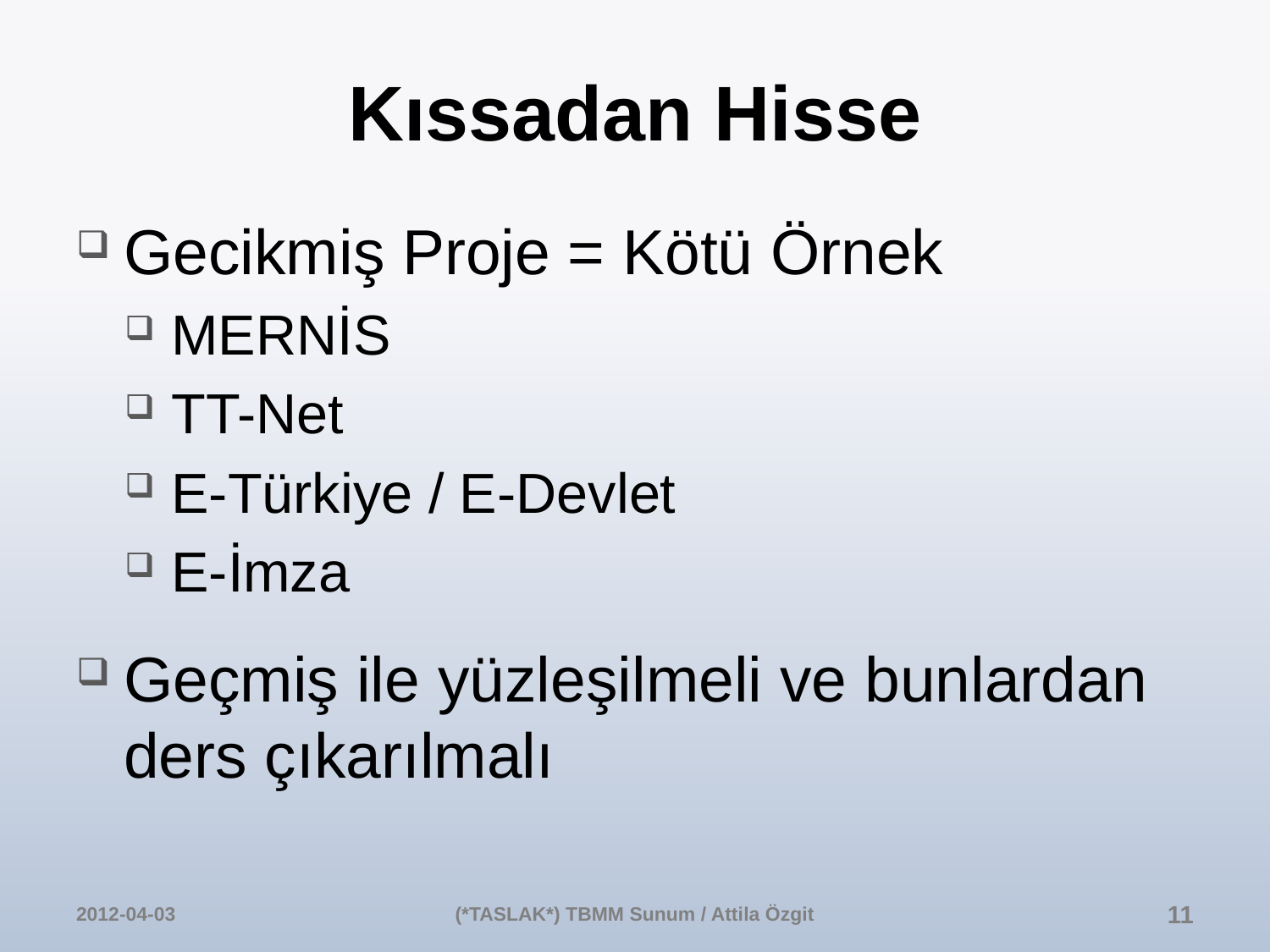

# Kıssadan Hisse
Gecikmiş Proje = Kötü Örnek
MERNİS
TT-Net
E-Türkiye / E-Devlet
E-İmza
Geçmiş ile yüzleşilmeli ve bunlardan ders çıkarılmalı
2012-04-03
(*TASLAK*) TBMM Sunum / Attila Özgit
11